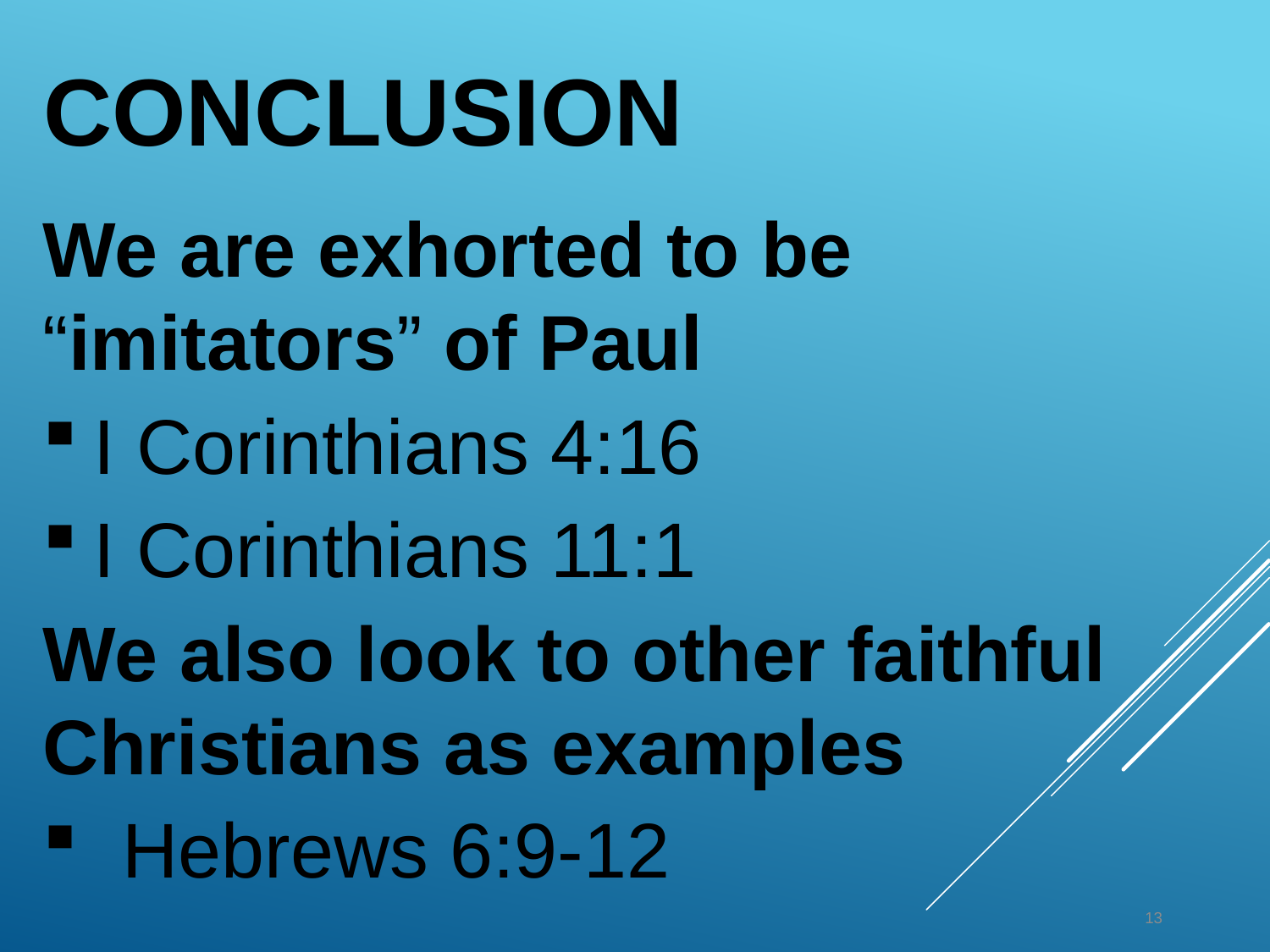

# conclusion
We are exhorted to be “imitators” of Paul
I Corinthians 4:16
I Corinthians 11:1
We also look to other faithful Christians as examples
Hebrews 6:9-12
13